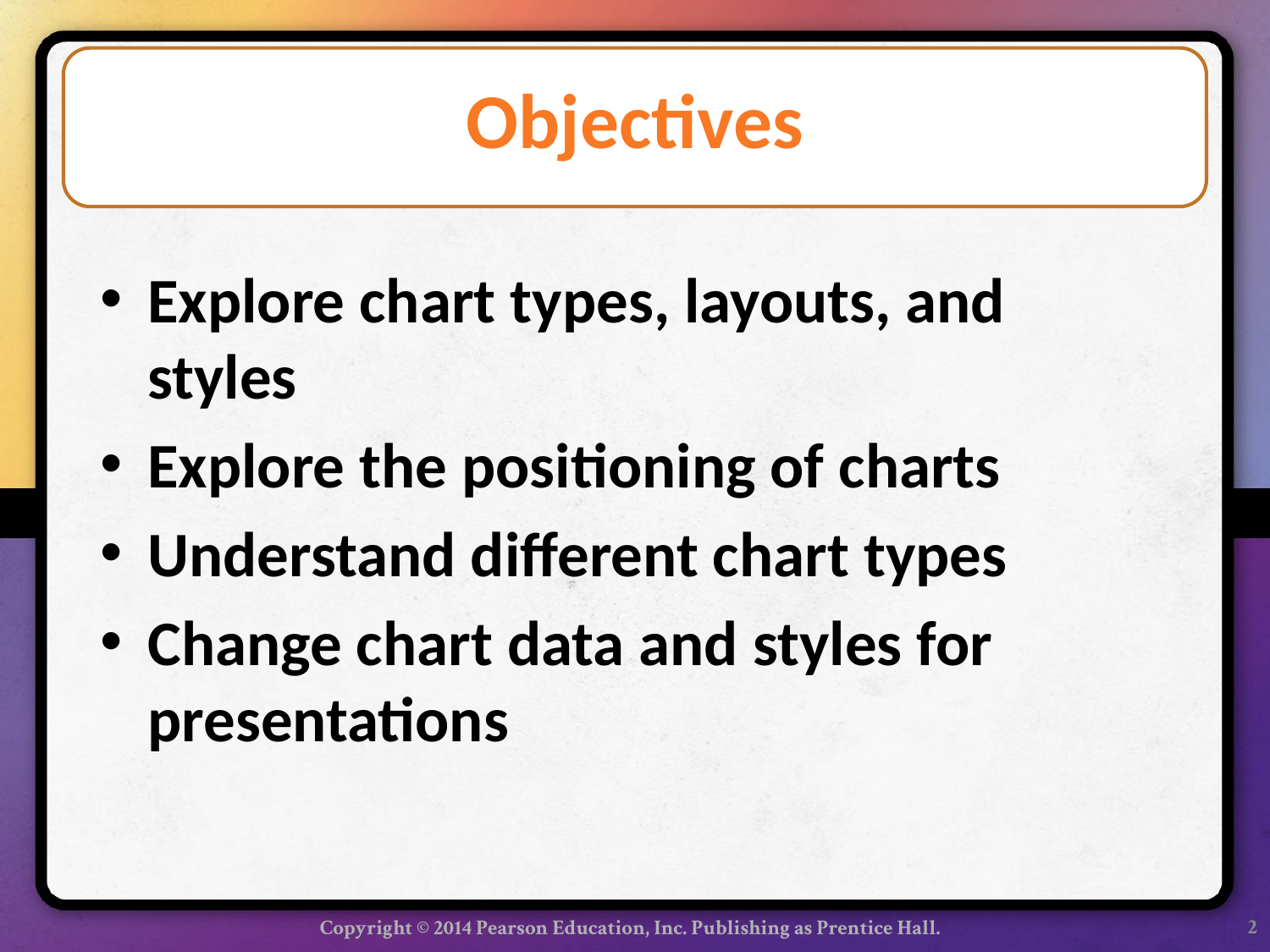

# Objectives
Explore chart types, layouts, and styles
Explore the positioning of charts
Understand different chart types
Change chart data and styles for presentations
Copyright © 2014 Pearson Education, Inc. Publishing as Prentice Hall.
2